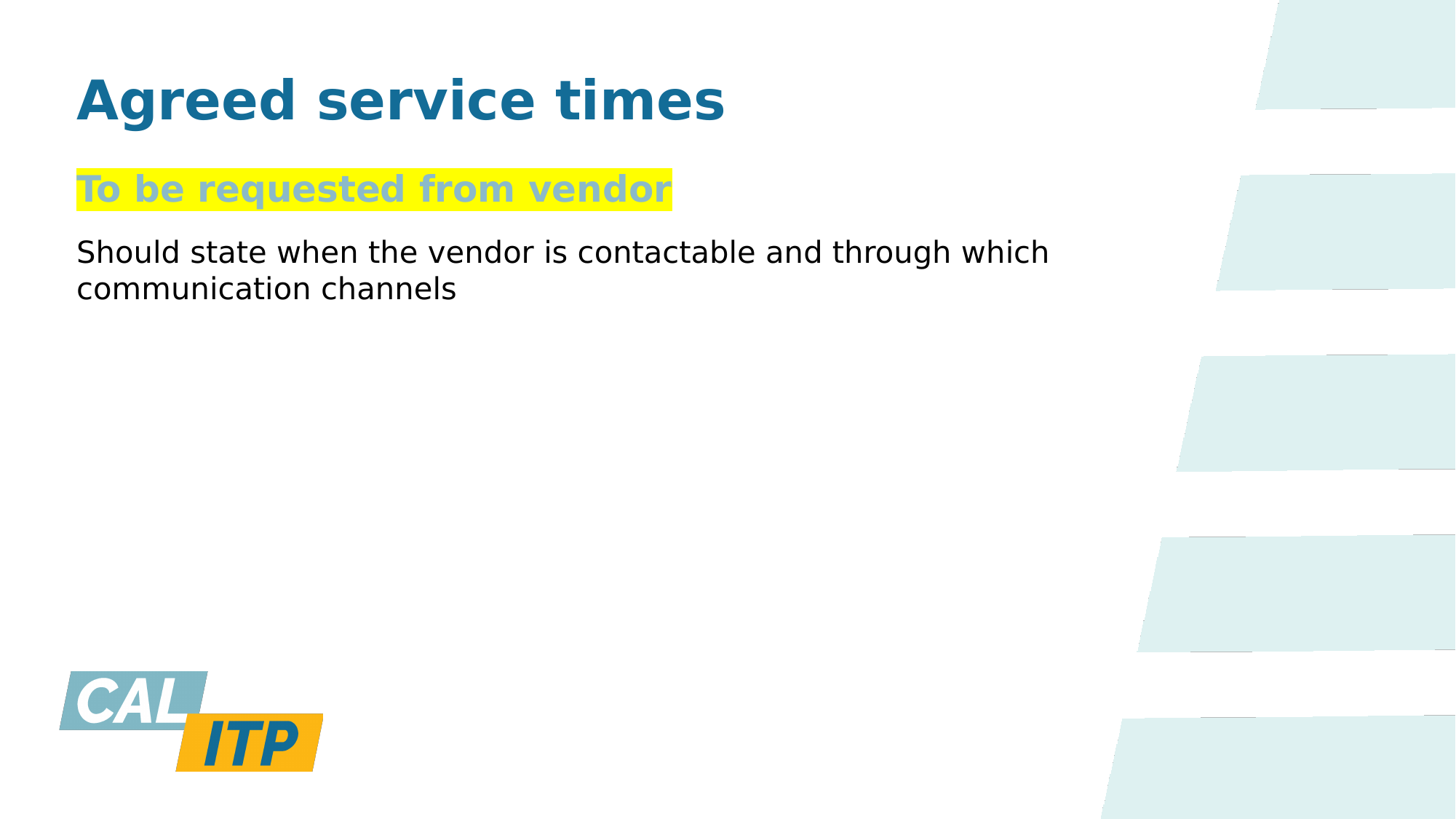

Agreed service times
To be requested from vendor
Should state when the vendor is contactable and through which communication channels